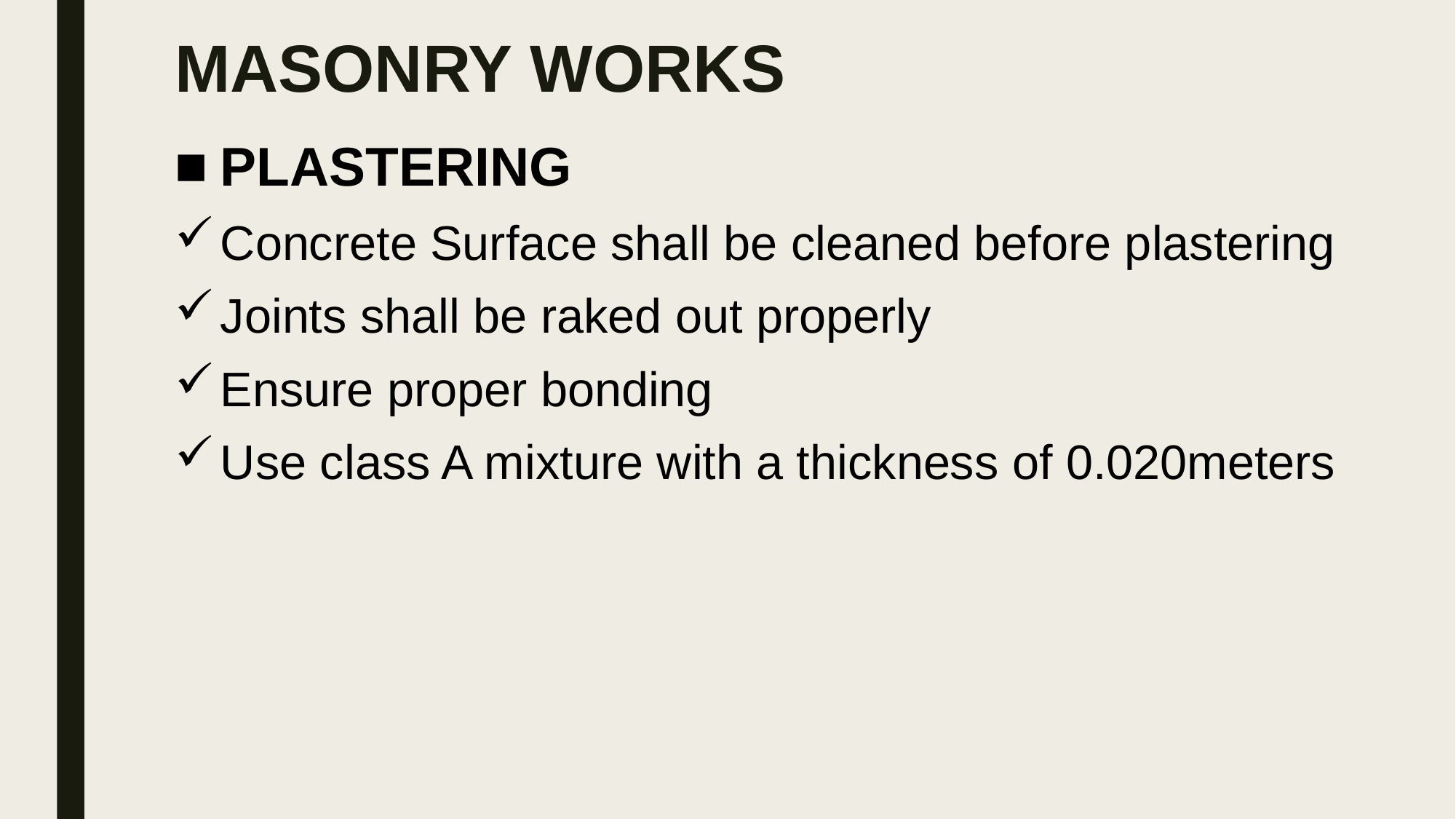

# MASONRY WORKS
PLASTERING
Concrete Surface shall be cleaned before plastering
Joints shall be raked out properly
Ensure proper bonding
Use class A mixture with a thickness of 0.020meters